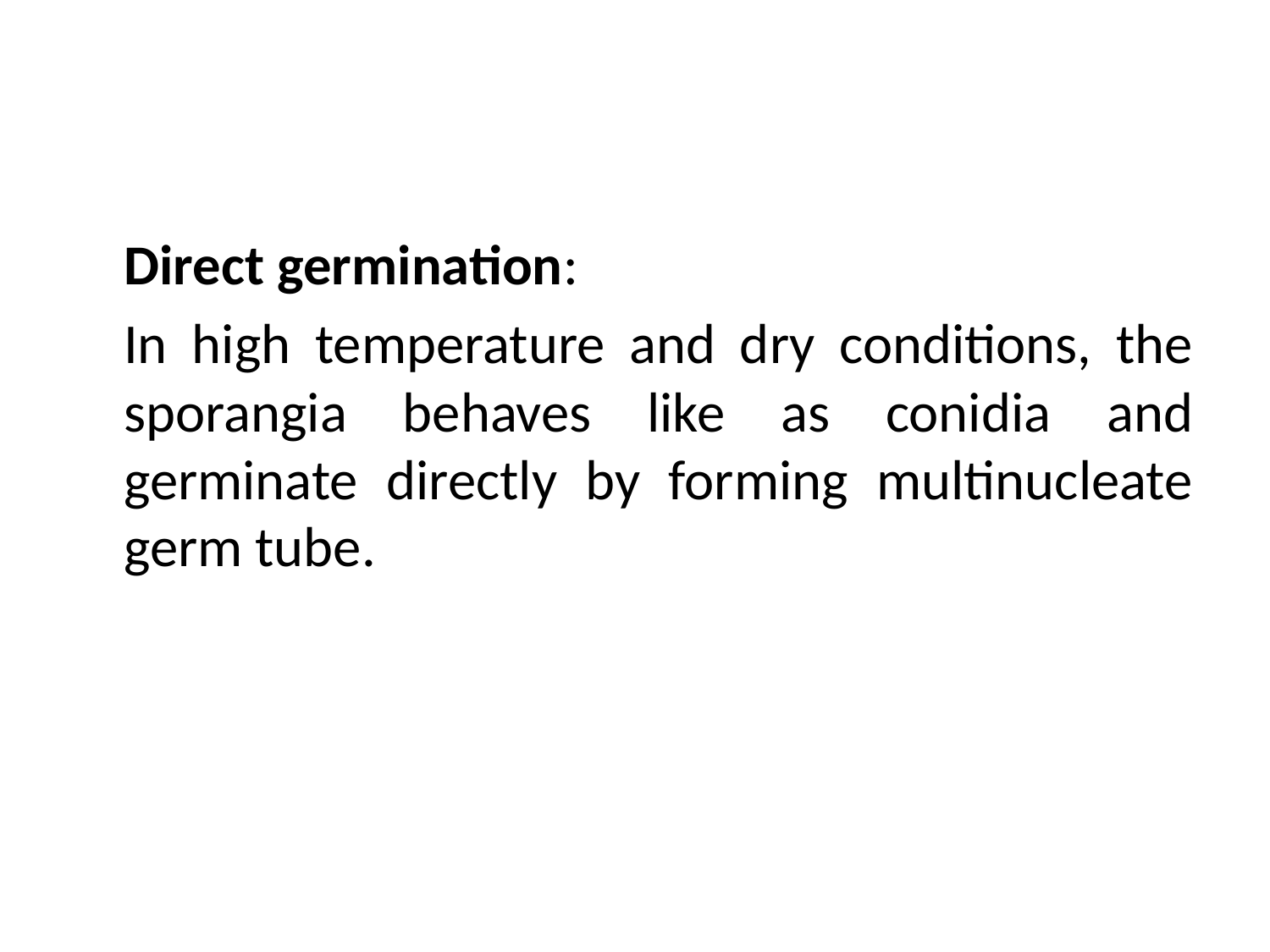

Direct germination:
	In high temperature and dry conditions, the sporangia behaves like as conidia and germinate directly by forming multinucleate germ tube.